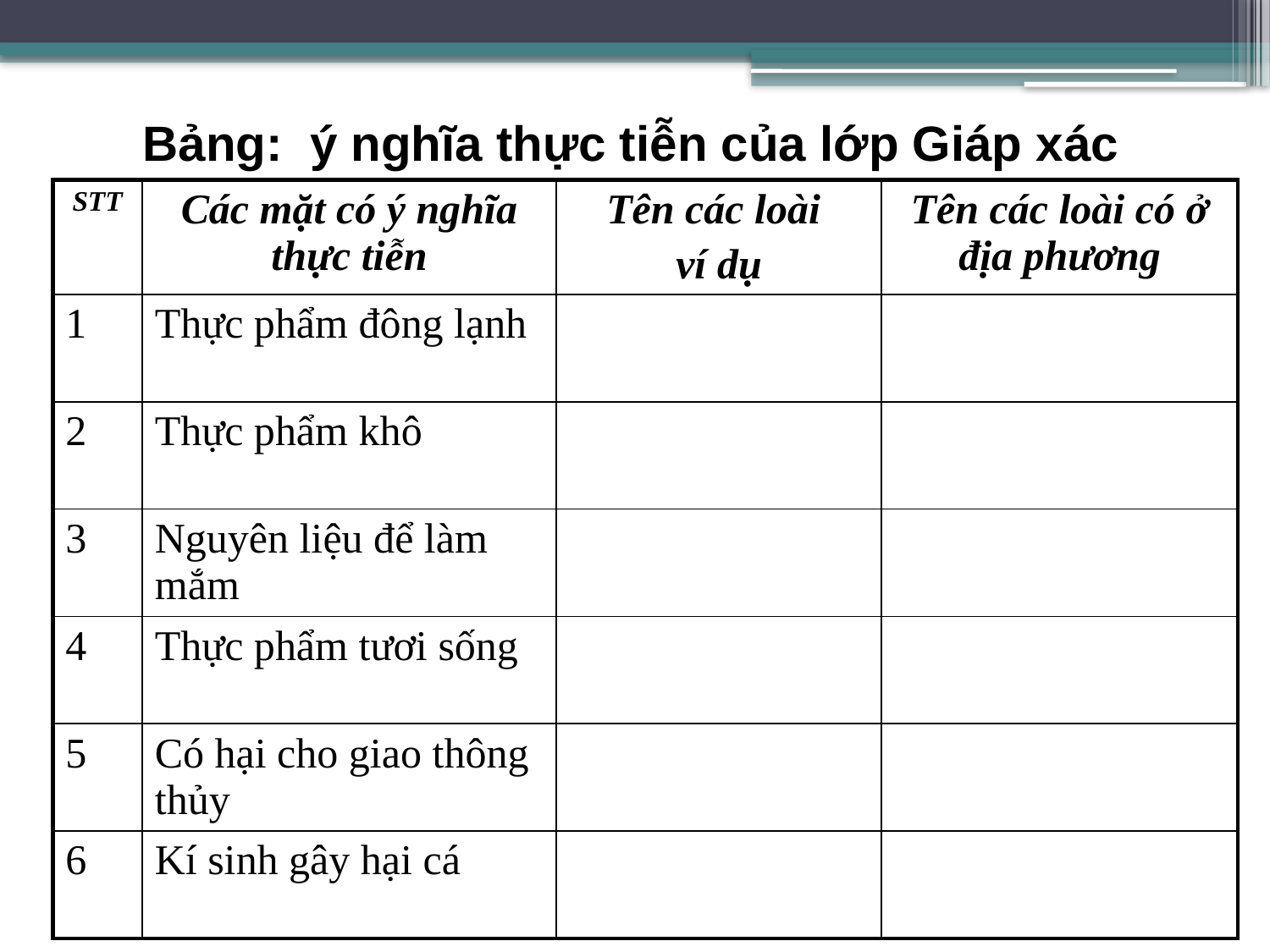

Bảng:  ý nghĩa thực tiễn của lớp Giáp xác
| STT | Các mặt có ý nghĩa thực tiễn | Tên các loài ví dụ | Tên các loài có ở địa phương |
| --- | --- | --- | --- |
| 1 | Thực phẩm đông lạnh |  |  |
| 2 | Thực phẩm khô |  |  |
| 3 | Nguyên liệu để làm mắm |  |  |
| 4 | Thực phẩm tươi sống |  |  |
| 5 | Có hại cho giao thông thủy |  |  |
| 6 | Kí sinh gây hại cá |  |  |